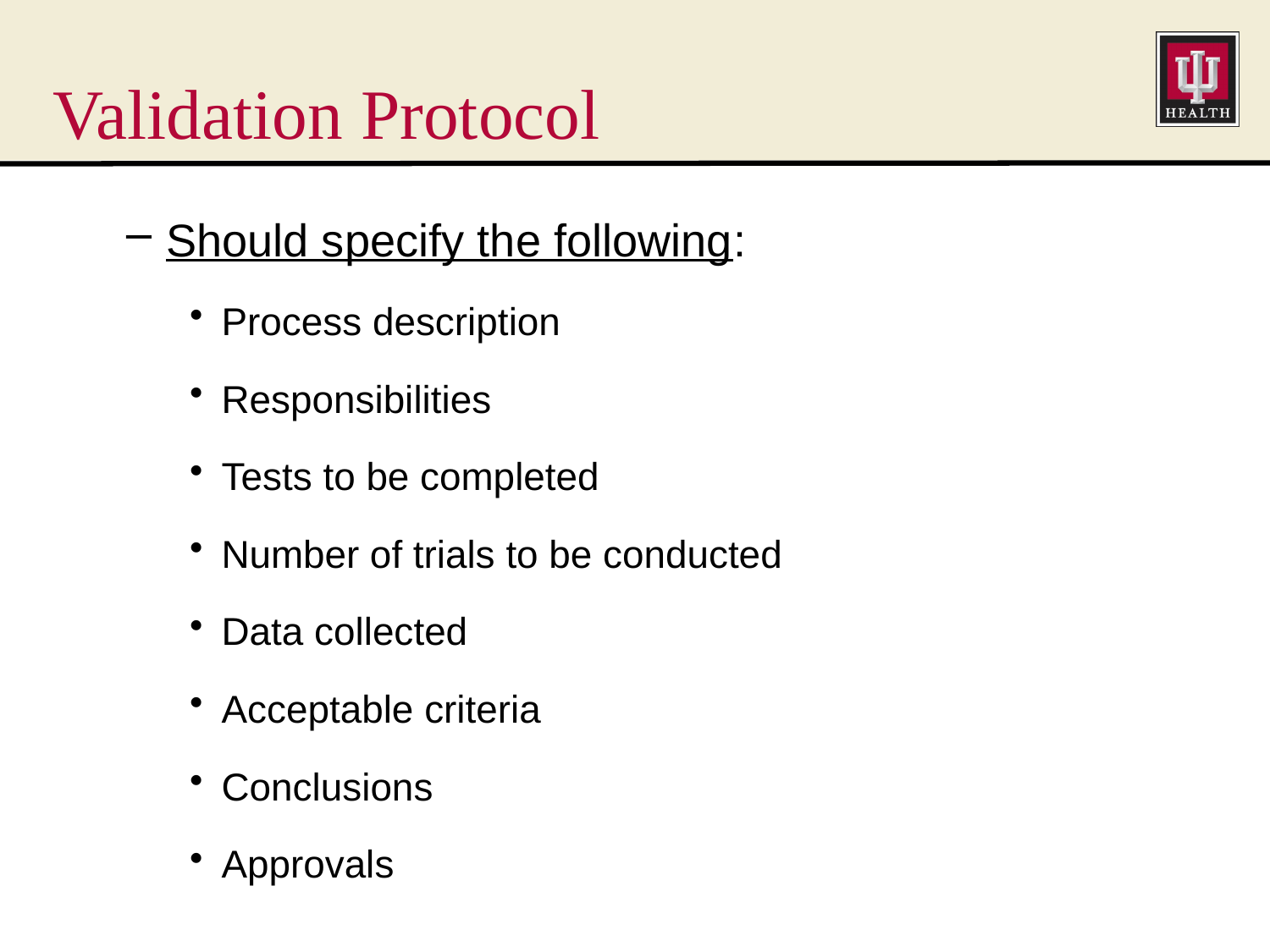

# Validation Protocol
Should specify the following:
Process description
Responsibilities
Tests to be completed
Number of trials to be conducted
Data collected
Acceptable criteria
Conclusions
Approvals
GMP 2022